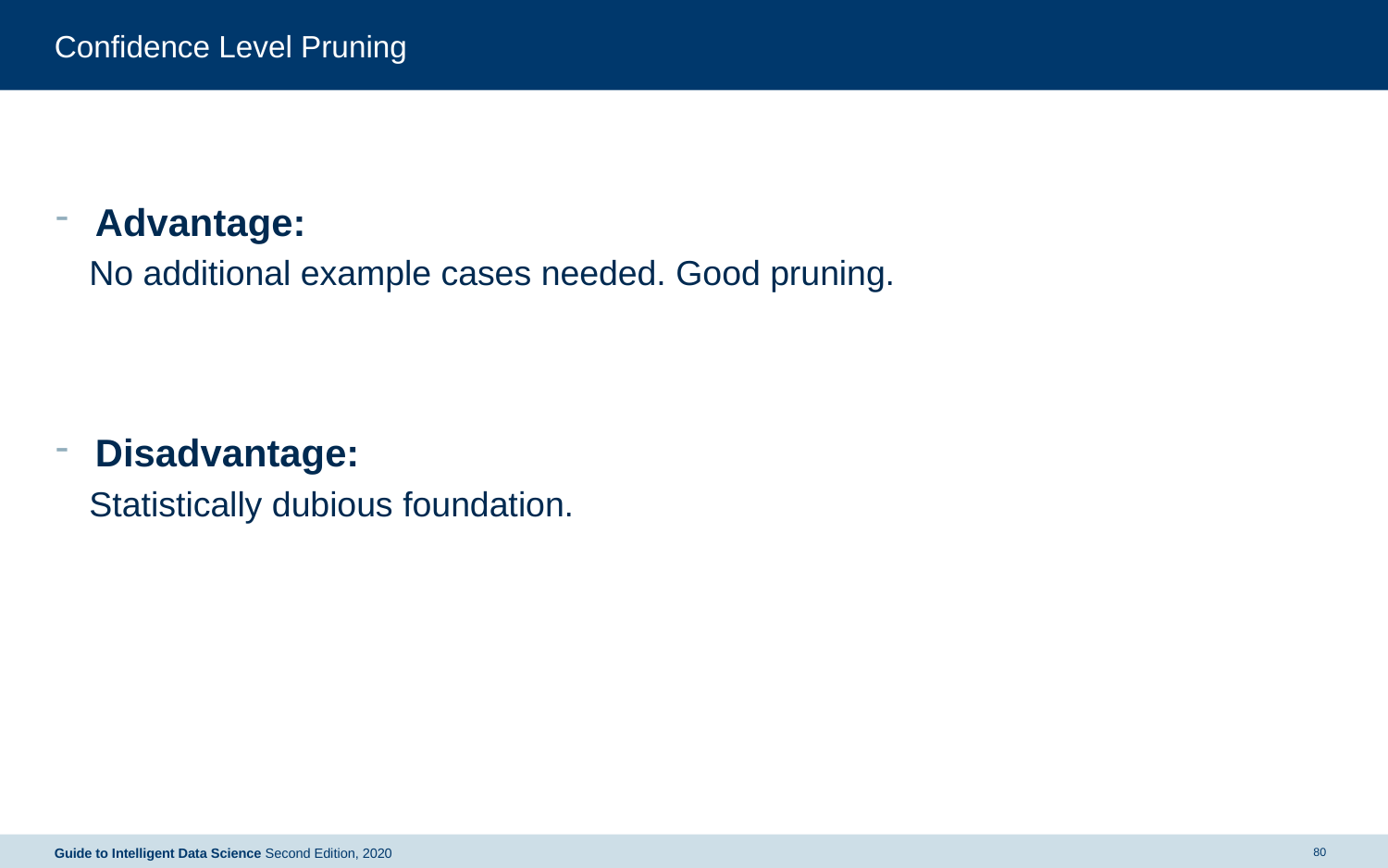

# Confidence Level Pruning

Advantage:
No additional example cases needed. Good pruning.

Disadvantage:
Statistically dubious foundation.

80